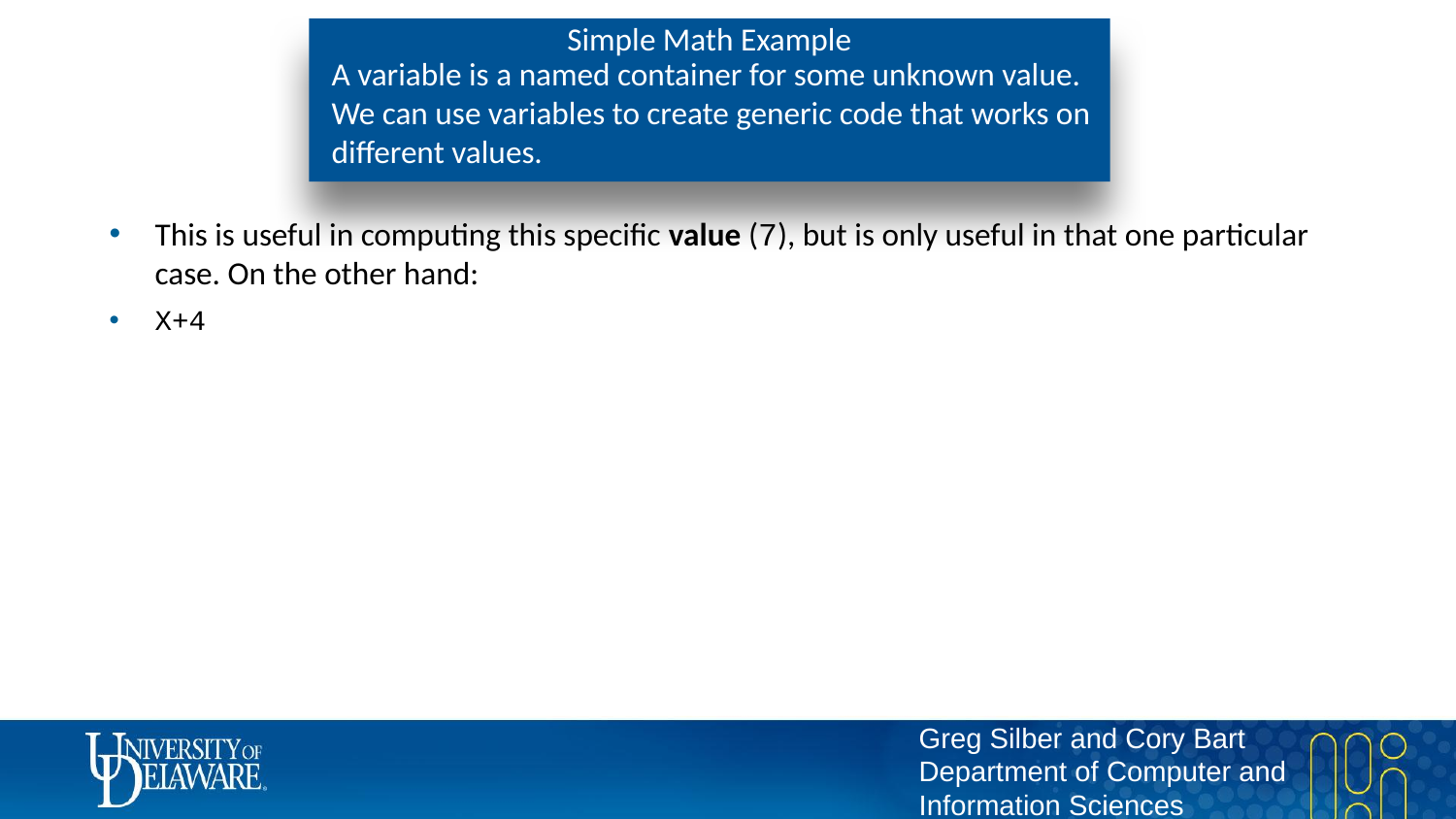

# Simple Math Example
A variable is a named container for some unknown value. We can use variables to create generic code that works on different values.
This is useful in computing this specific value (7), but is only useful in that one particular case. On the other hand:
X+4